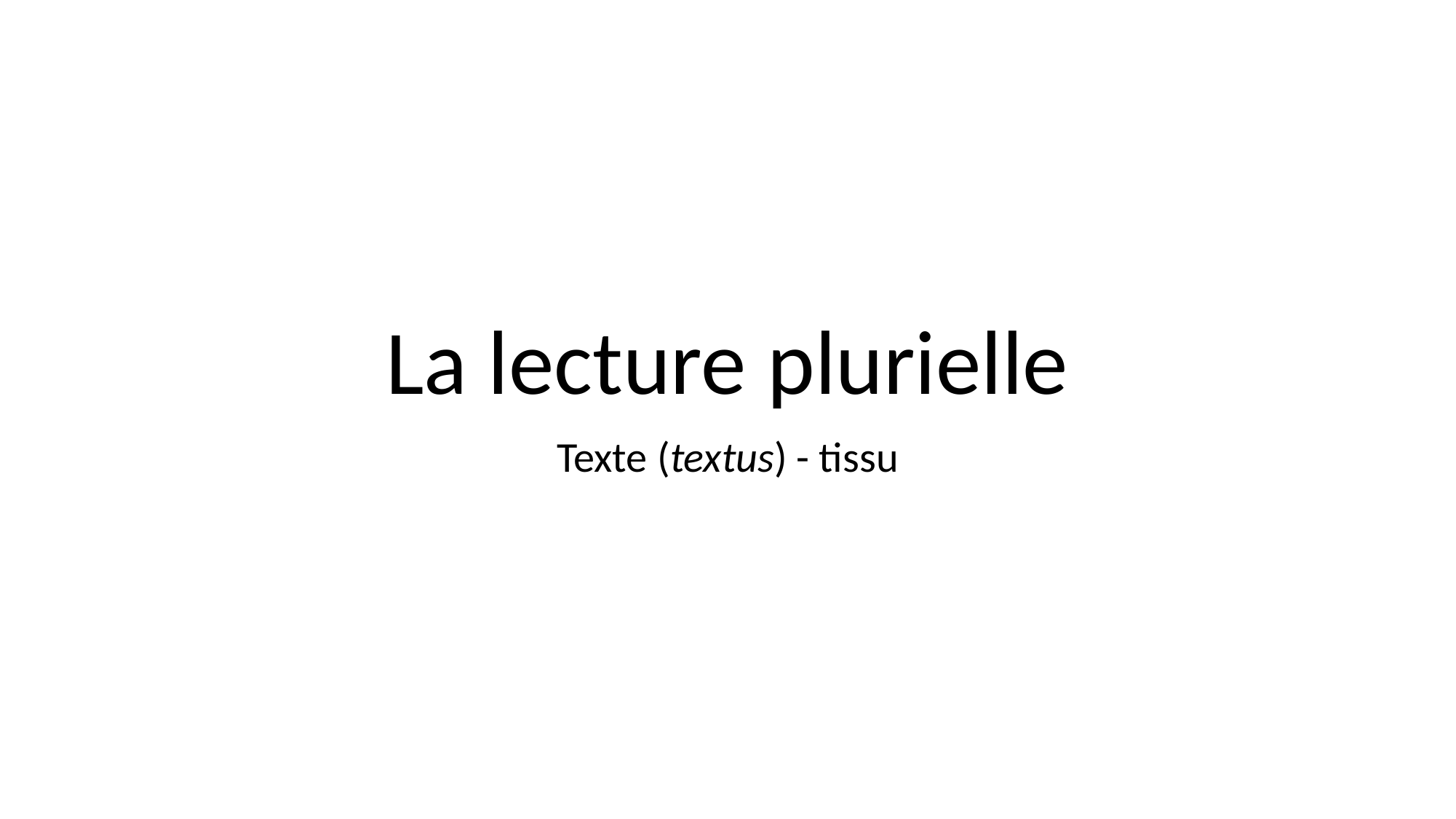

# La lecture plurielle
Texte (textus) - tissu